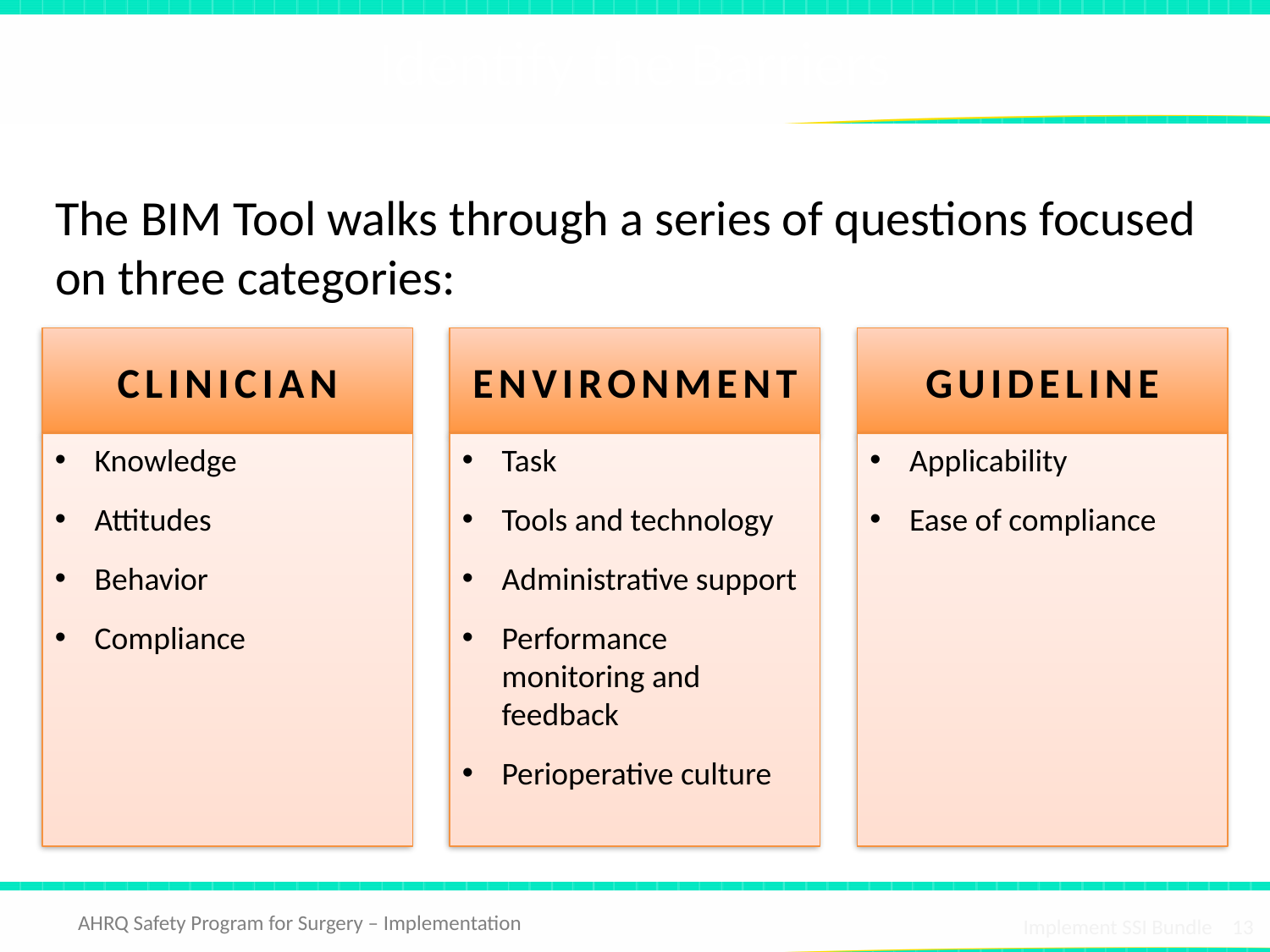

# Identify the Barriers

The BIM Tool walks through a series of questions focused on three categories:

CLINICIAN
ENVIRONMENT
GUIDELINE
Knowledge
Attitudes
Behavior
Compliance
Task
Tools and technology
Administrative support
Performance monitoring and feedback
Perioperative culture
Applicability
Ease of compliance